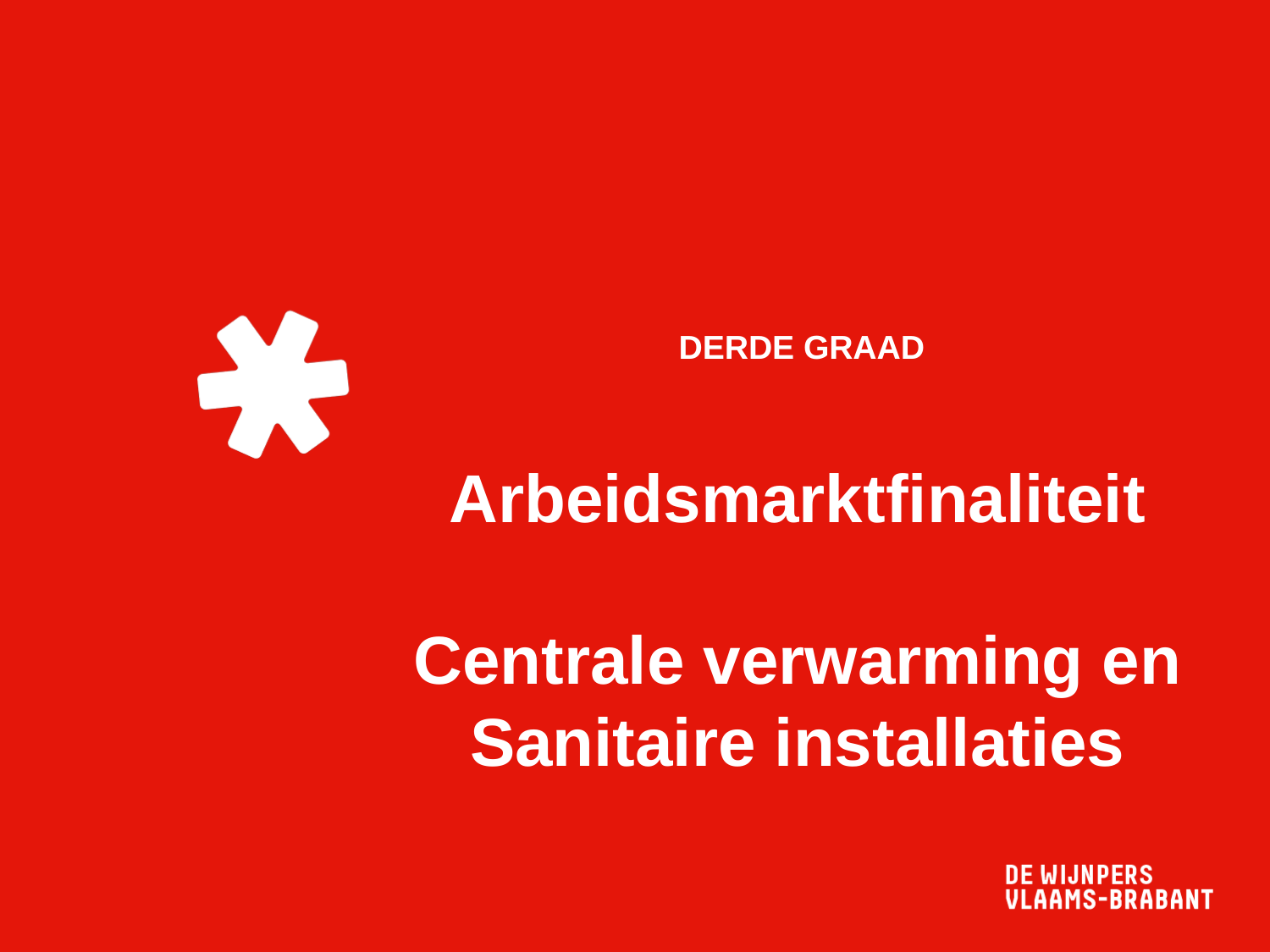

# DERDE GRAAD
Arbeidsmarktfinaliteit

Centrale verwarming en Sanitaire installaties